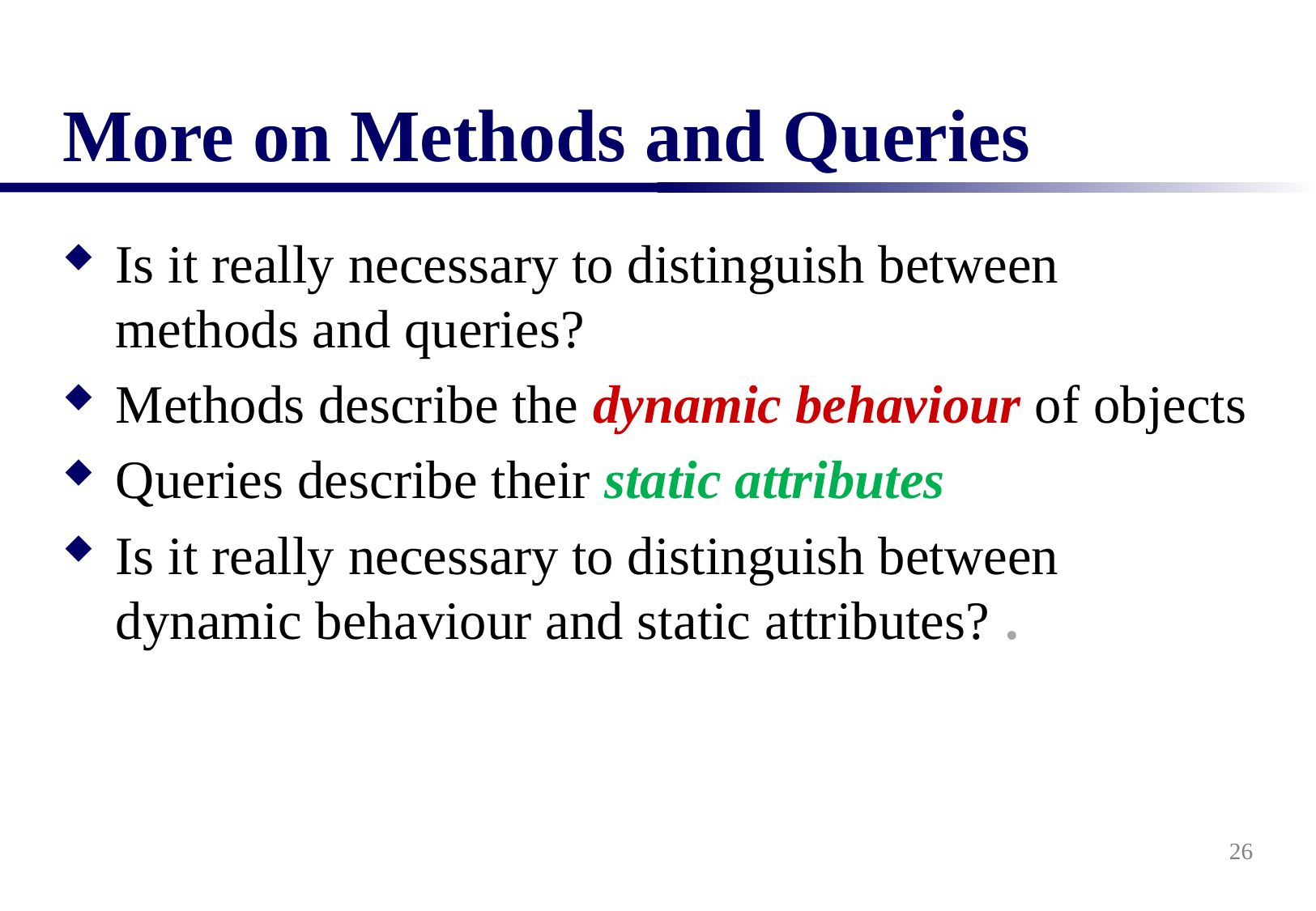

# More on Methods and Queries
Is it really necessary to distinguish between methods and queries?
Methods describe the dynamic behaviour of objects
Queries describe their static attributes
Is it really necessary to distinguish between dynamic behaviour and static attributes? .

26